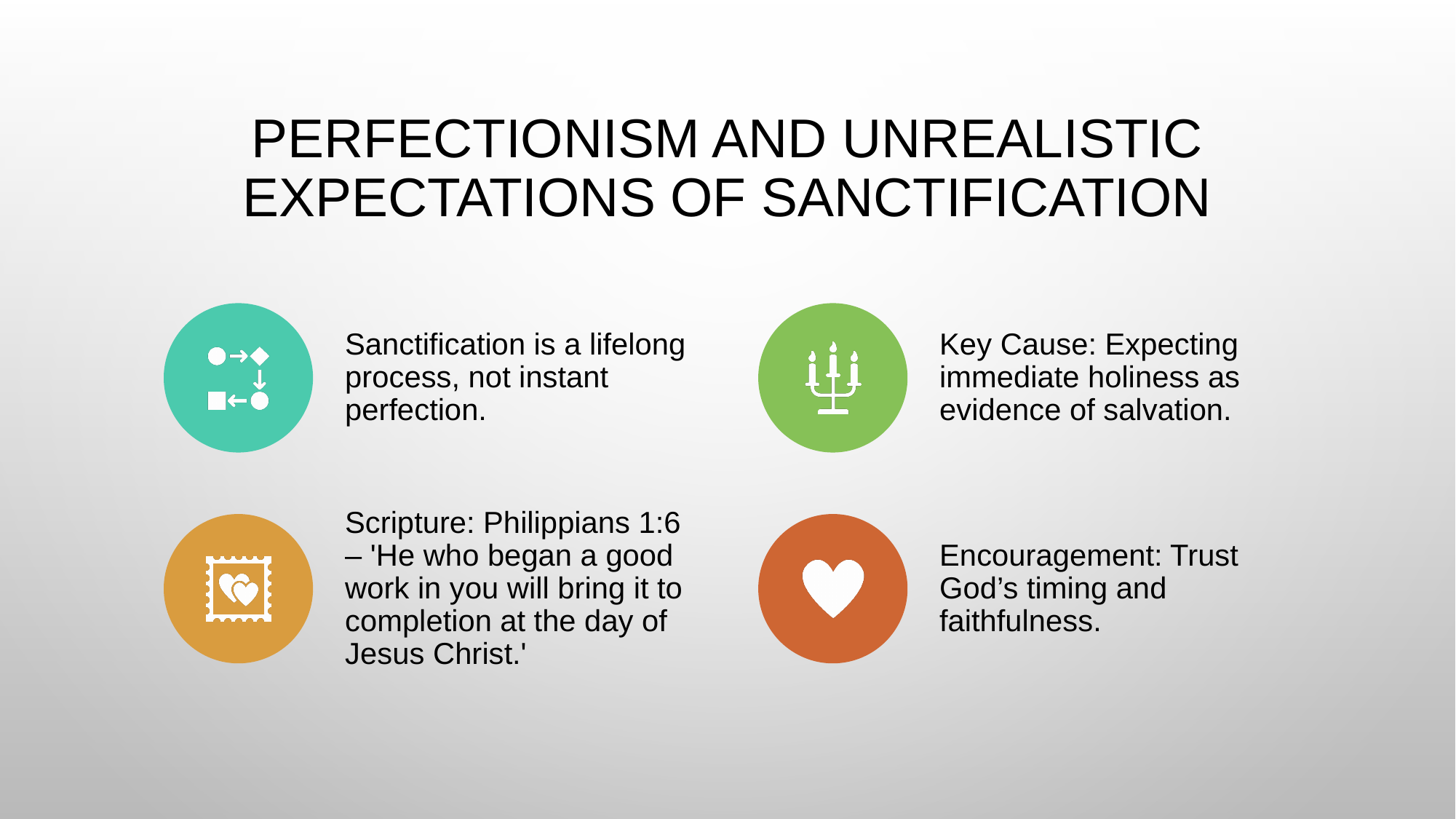

# Perfectionism and Unrealistic Expectations of Sanctification
Sanctification is a lifelong process, not instant perfection.
Key Cause: Expecting immediate holiness as evidence of salvation.
Scripture: Philippians 1:6 – 'He who began a good work in you will bring it to completion at the day of Jesus Christ.'
Encouragement: Trust God’s timing and faithfulness.